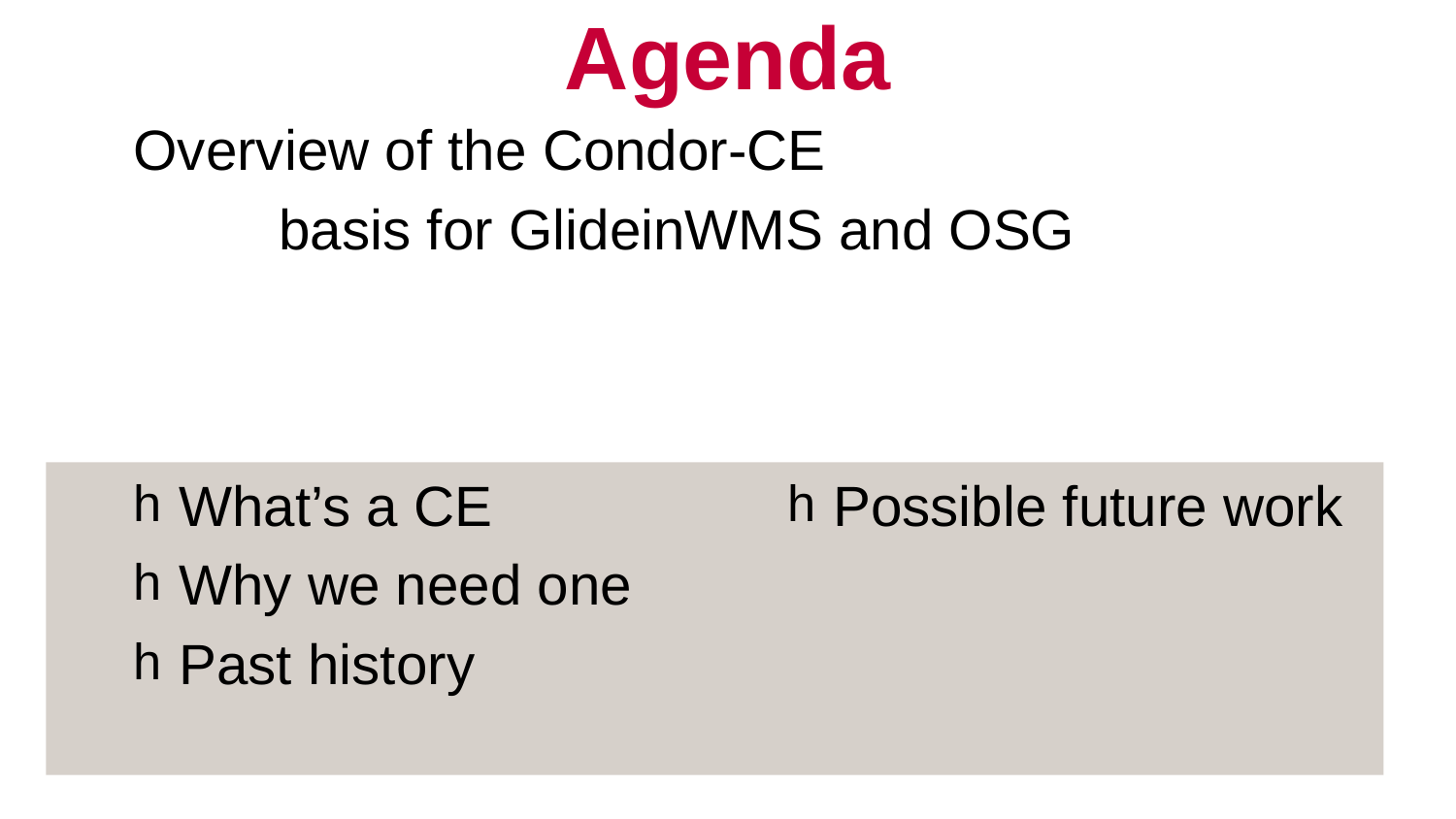

# Agenda
Overview of the Condor-CE
	basis for GlideinWMS and OSG
What’s a CE
Why we need one
Past history
Possible future work